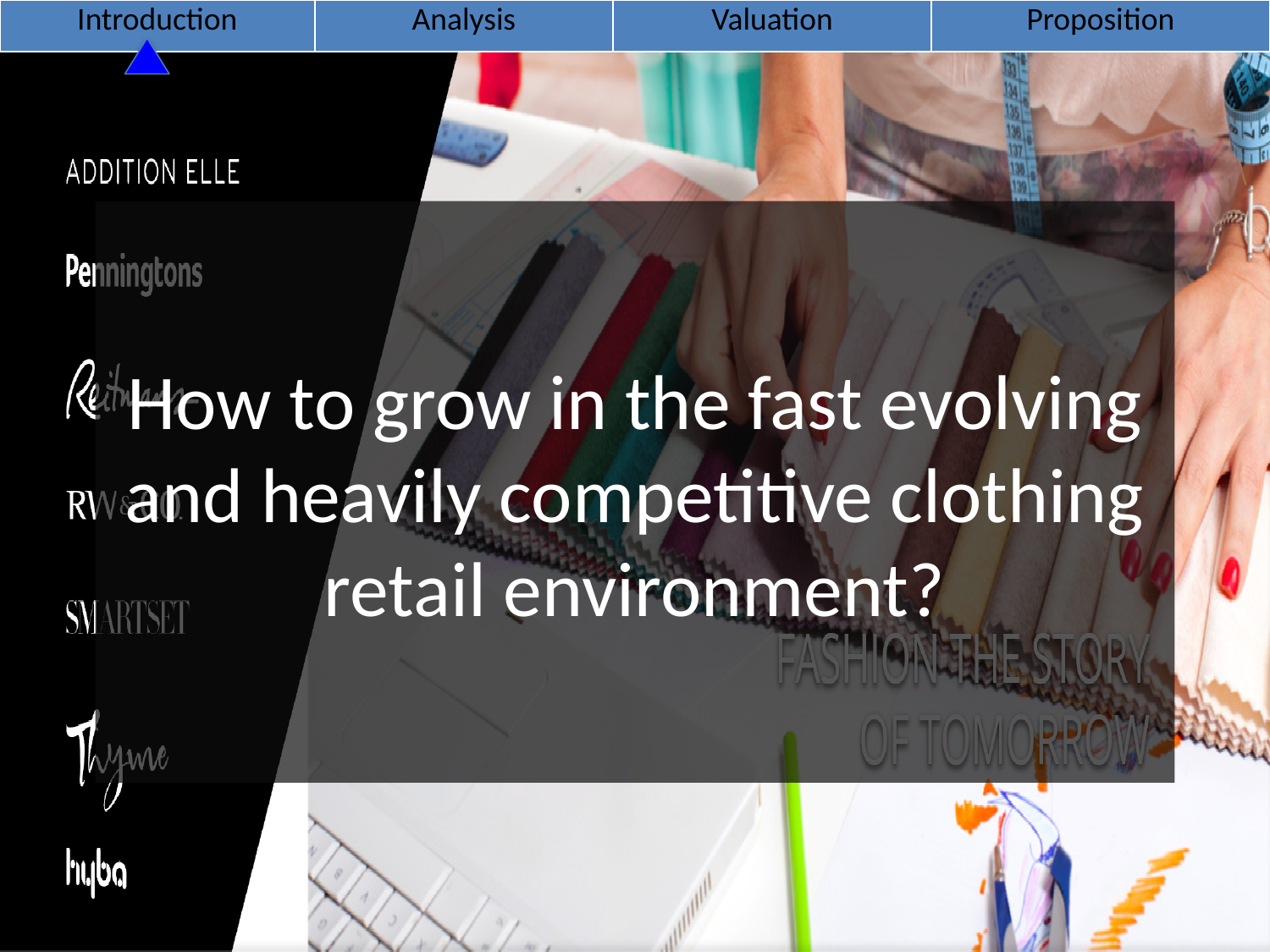

| Introduction | Analysis | Valuation | Proposition |
| --- | --- | --- | --- |

# How to grow in the fast evolving and heavily competitive clothing retail environment?